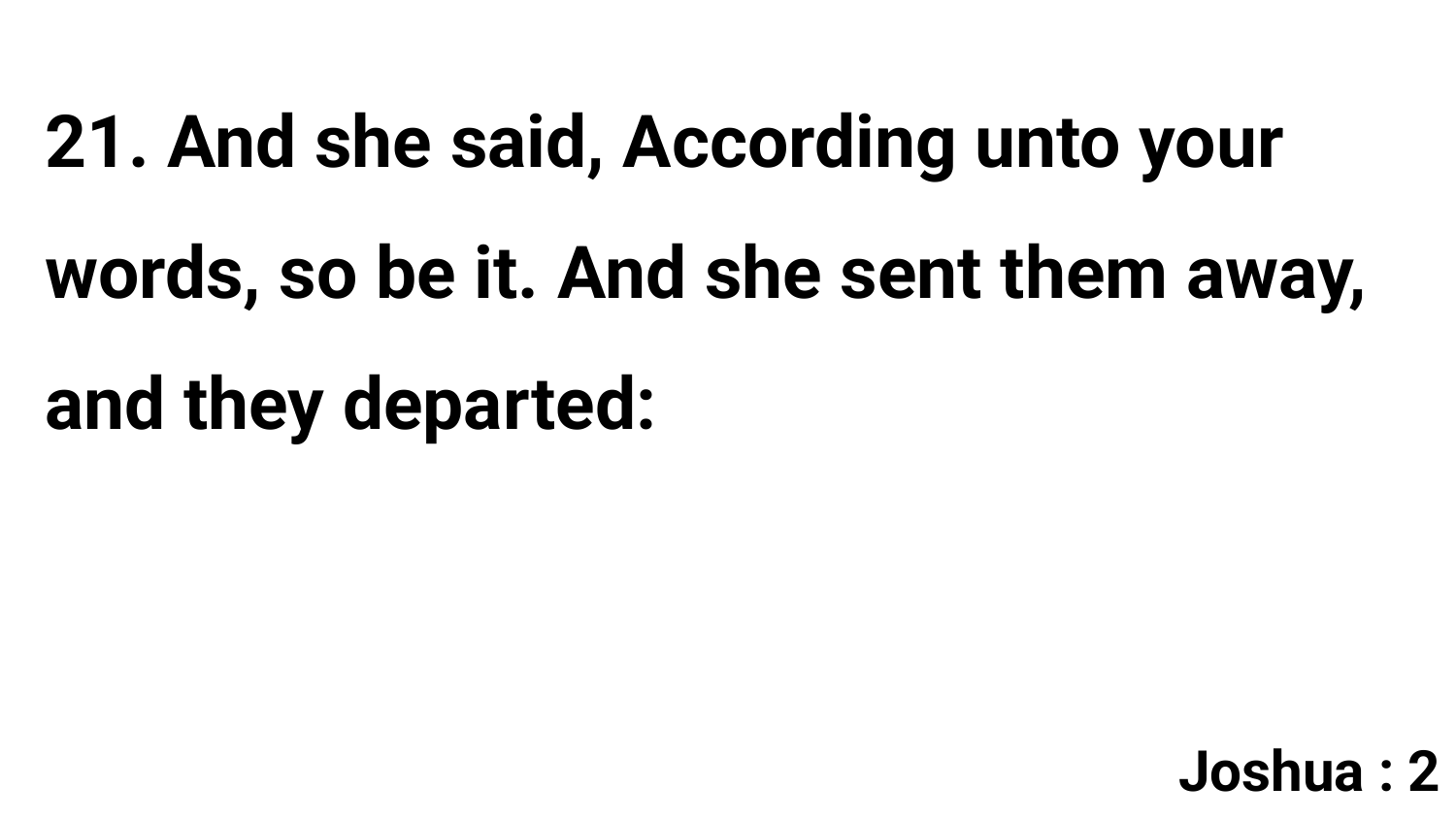

21. And she said, According unto your words, so be it. And she sent them away, and they departed:
Joshua : 2